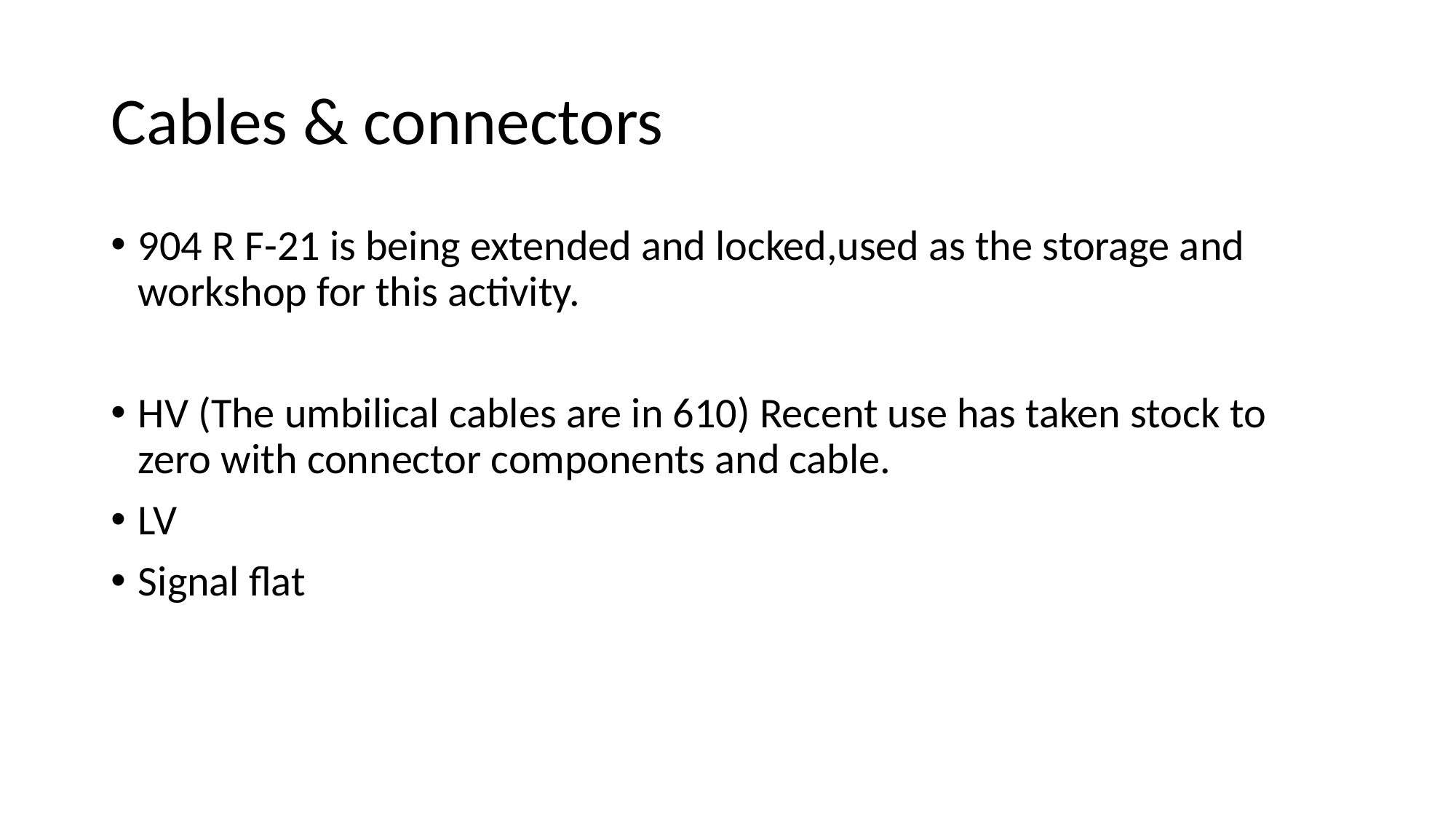

# Cables & connectors
904 R F-21 is being extended and locked,used as the storage and workshop for this activity.

HV (The umbilical cables are in 610) Recent use has taken stock to zero with connector components and cable.
LV
Signal flat